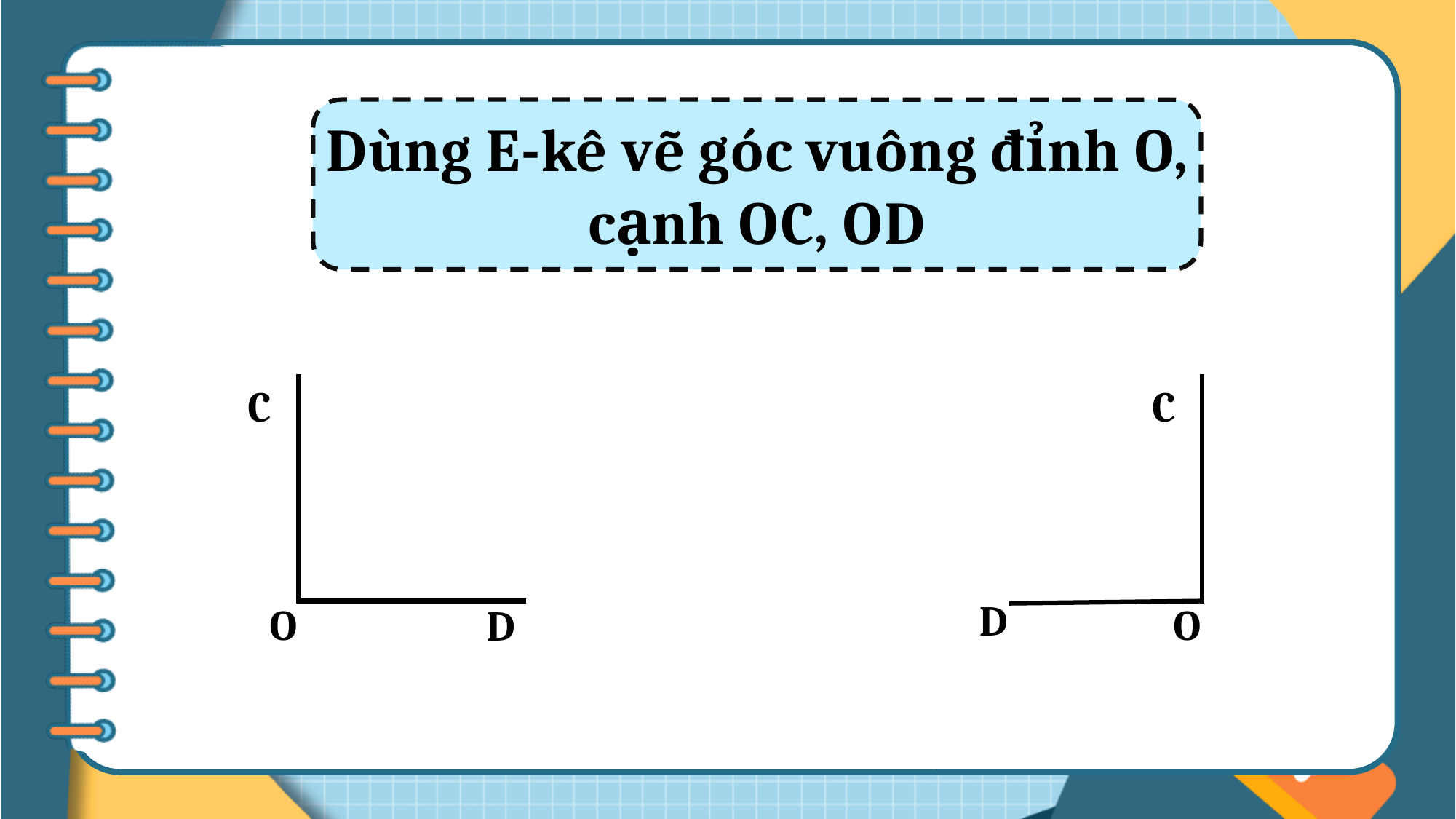

Dùng E-kê vẽ góc vuông đỉnh O,
cạnh OC, OD
C
O
D
C
D
O